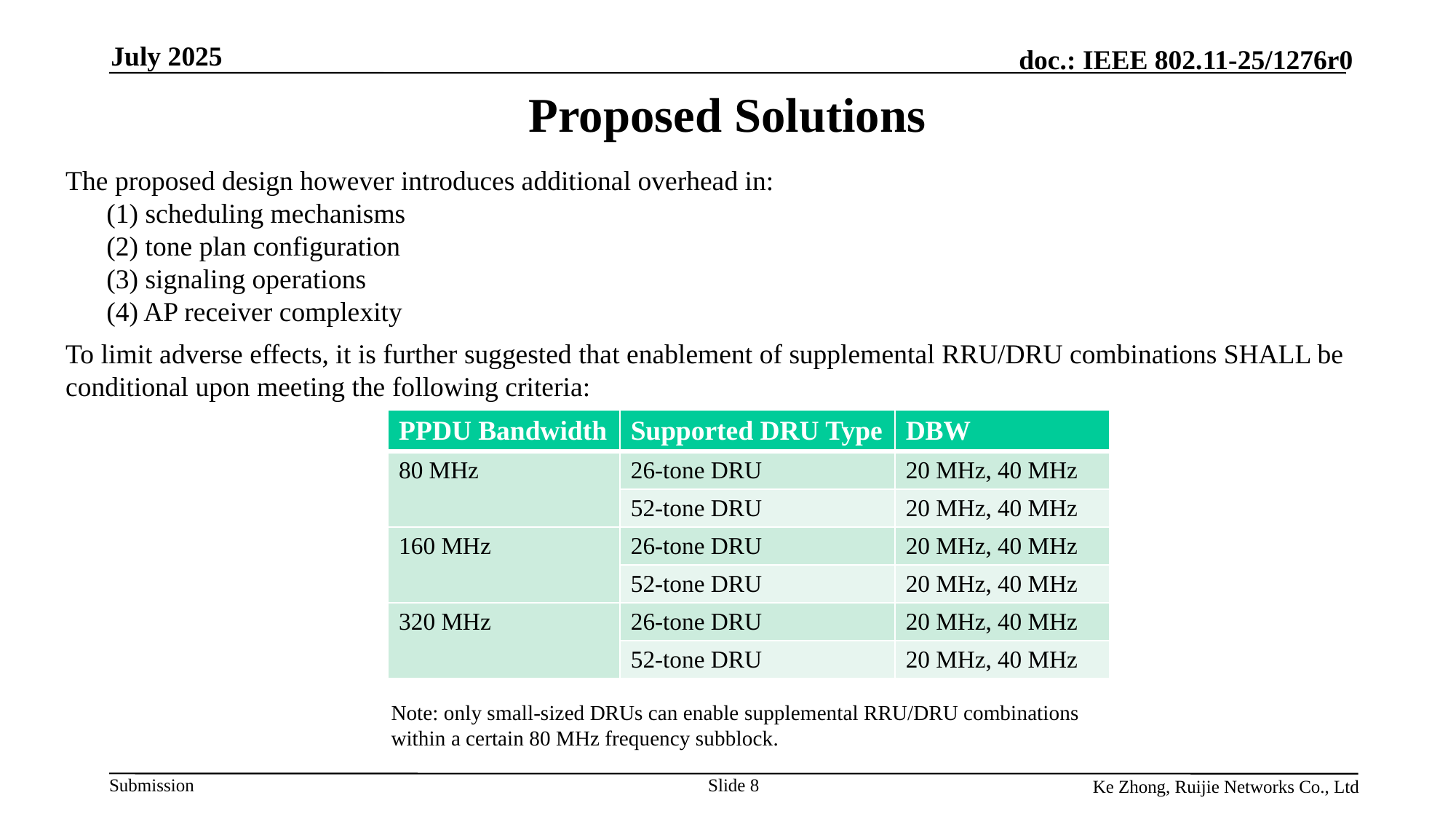

July 2025
# Proposed Solutions
The proposed design however introduces additional overhead in:
(1) scheduling mechanisms
(2) tone plan configuration
(3) signaling operations
(4) AP receiver complexity
To limit adverse effects, it is further suggested that enablement of supplemental RRU/DRU combinations SHALL be conditional upon meeting the following criteria:
| PPDU Bandwidth | Supported DRU Type | DBW |
| --- | --- | --- |
| 80 MHz | 26-tone DRU | 20 MHz, 40 MHz |
|  | 52-tone DRU | 20 MHz, 40 MHz |
| 160 MHz | 26-tone DRU | 20 MHz, 40 MHz |
|  | 52-tone DRU | 20 MHz, 40 MHz |
| 320 MHz | 26-tone DRU | 20 MHz, 40 MHz |
|  | 52-tone DRU | 20 MHz, 40 MHz |
Note: only small-sized DRUs can enable supplemental RRU/DRU combinations within a certain 80 MHz frequency subblock.
Slide 8
Ke Zhong, Ruijie Networks Co., Ltd